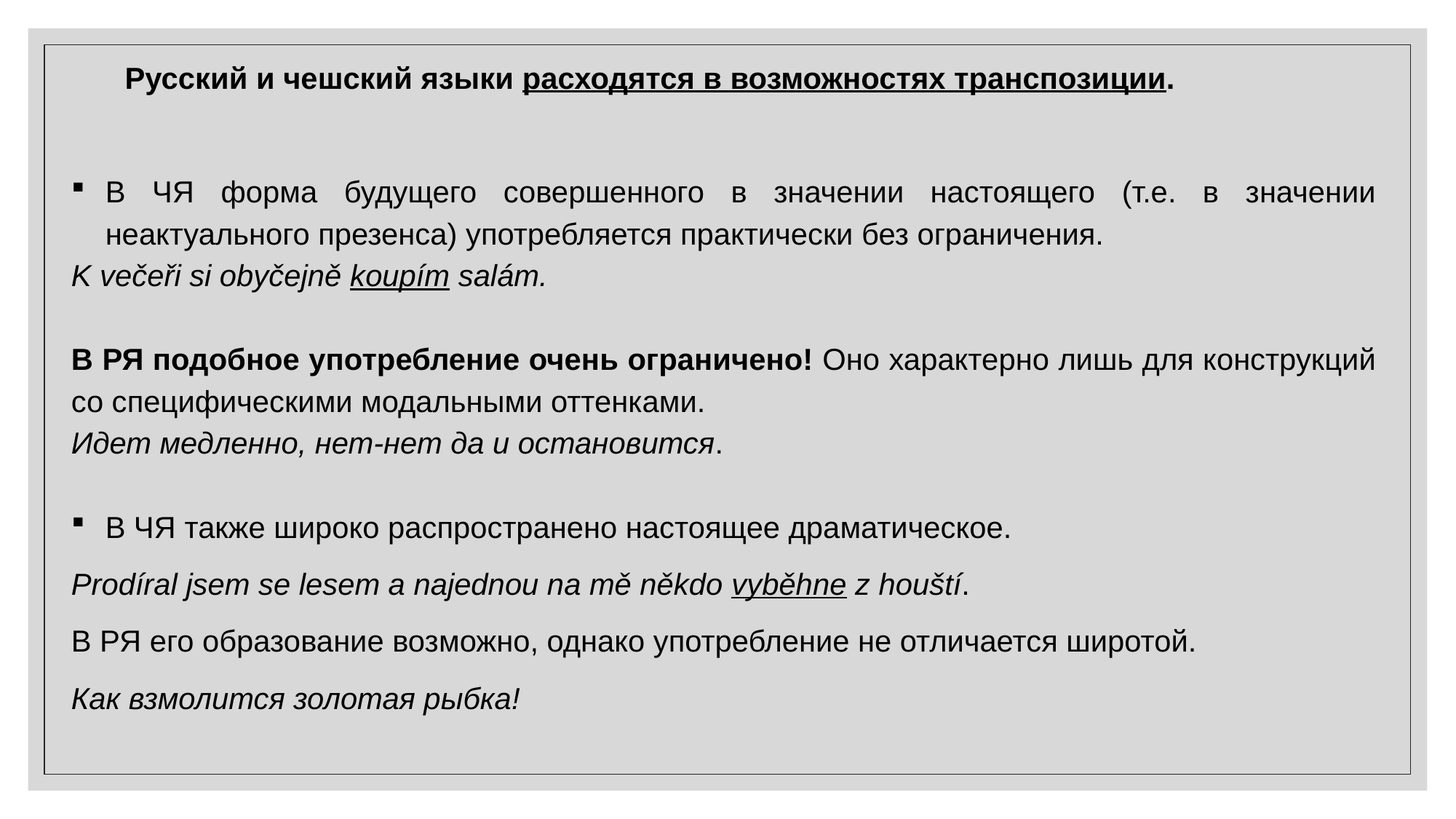

Русский и чешский языки расходятся в возможностях транспозиции.

В ЧЯ форма будущего совершенного в значении настоящего (т.е. в значении неактуального презенса) употребляется практически без ограничения.
K večeři si obyčejně koupím salám.

В РЯ подобное употребление очень ограничено! Оно характерно лишь для конструкций со специфическими модальными оттенками.
Идет медленно, нет-нет да и остановится.

В ЧЯ также широко распространено настоящее драматическое.
Prodíral jsem se lesem a najednou na mě někdo vyběhne z houští.
В РЯ его образование возможно, однако употребление не отличается широтой.
Как взмолится золотая рыбка!